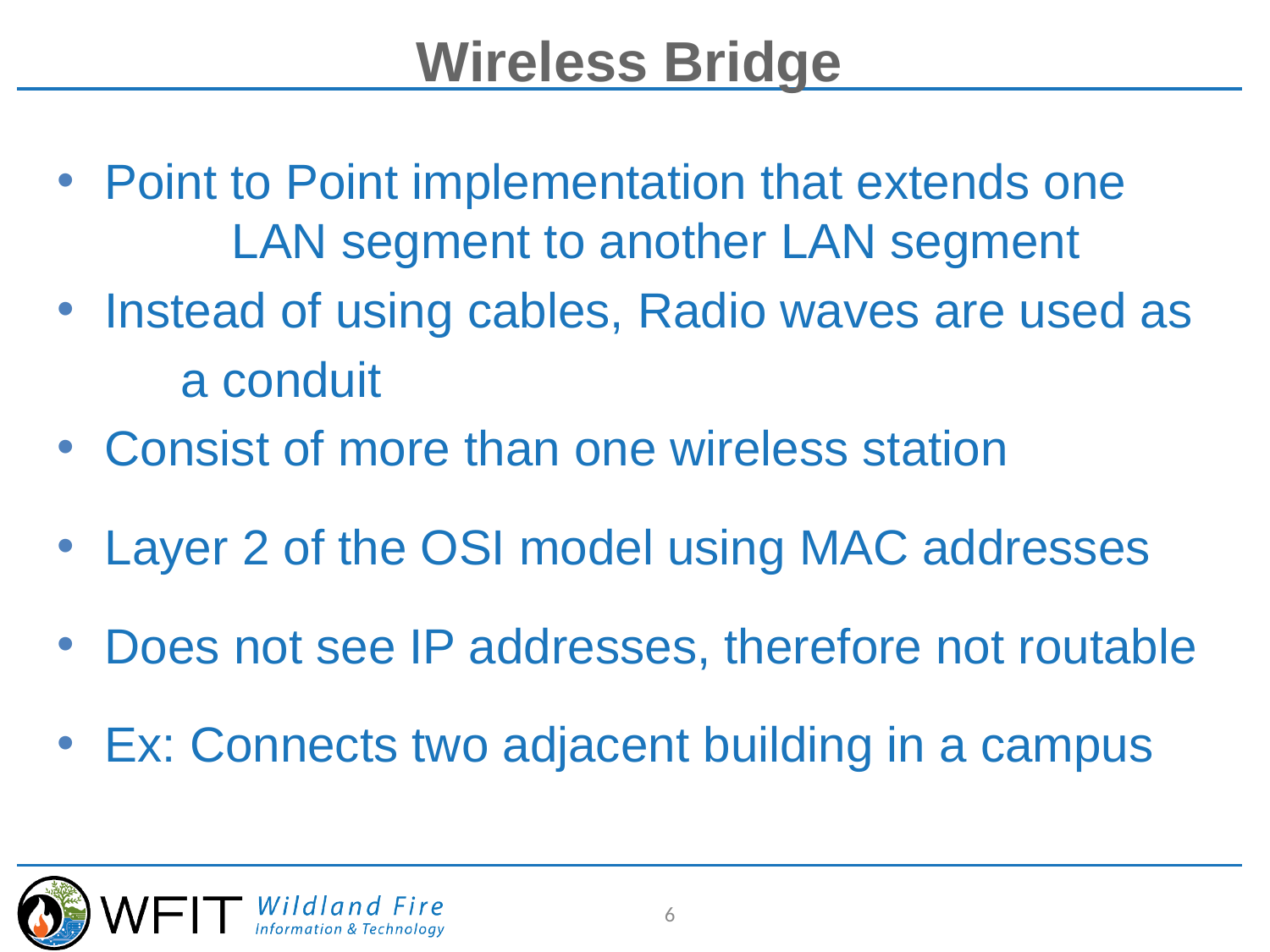

Wireless Bridge
Point to Point implementation that extends one 	LAN segment to another LAN segment
Instead of using cables, Radio waves are used as
         a conduit
Consist of more than one wireless station
Layer 2 of the OSI model using MAC addresses
Does not see IP addresses, therefore not routable
Ex: Connects two adjacent building in a campus